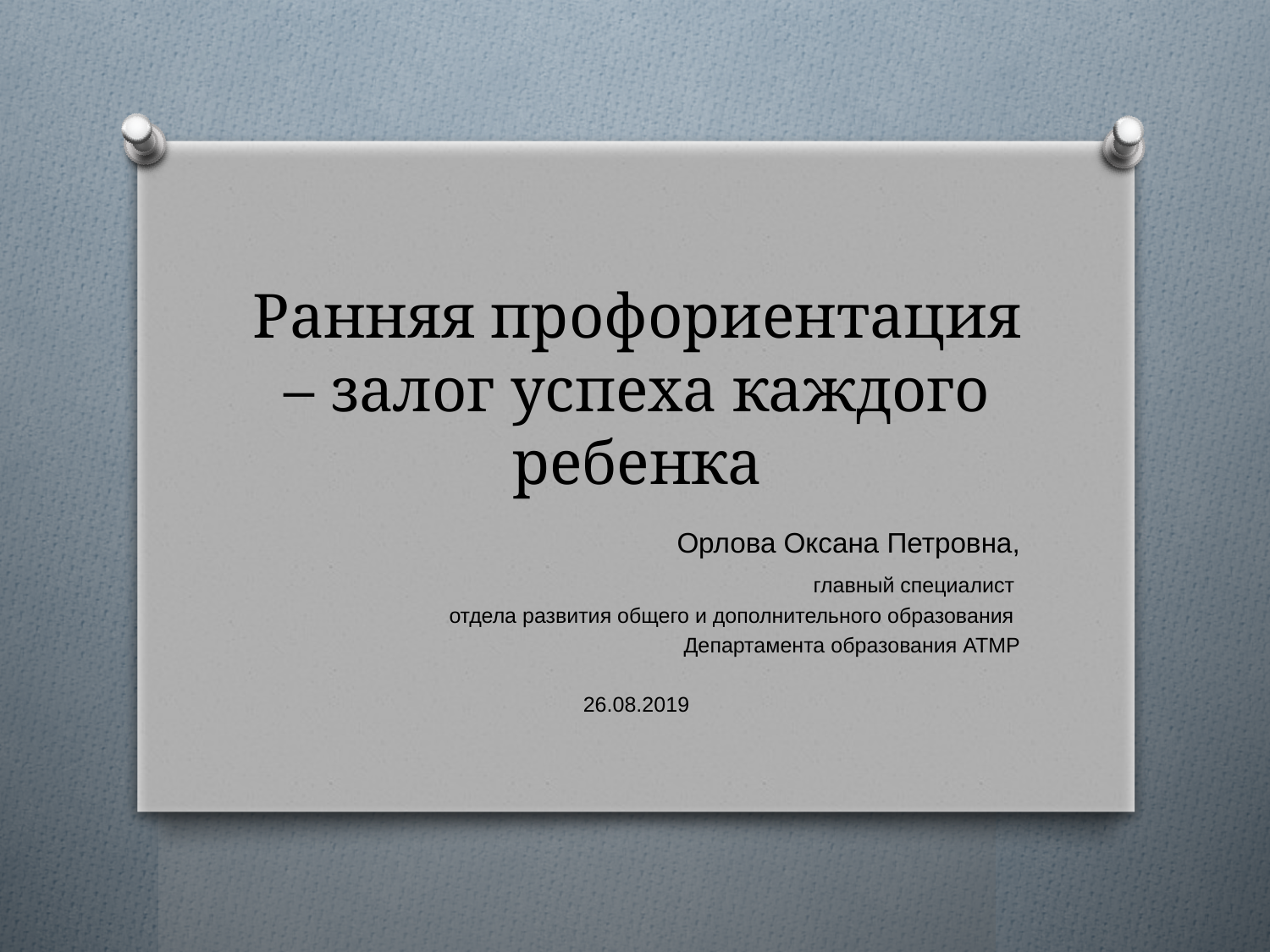

# Ранняя профориентация – залог успеха каждого ребенка
Орлова Оксана Петровна,
 главный специалист
отдела развития общего и дополнительного образования
Департамента образования АТМР

26.08.2019